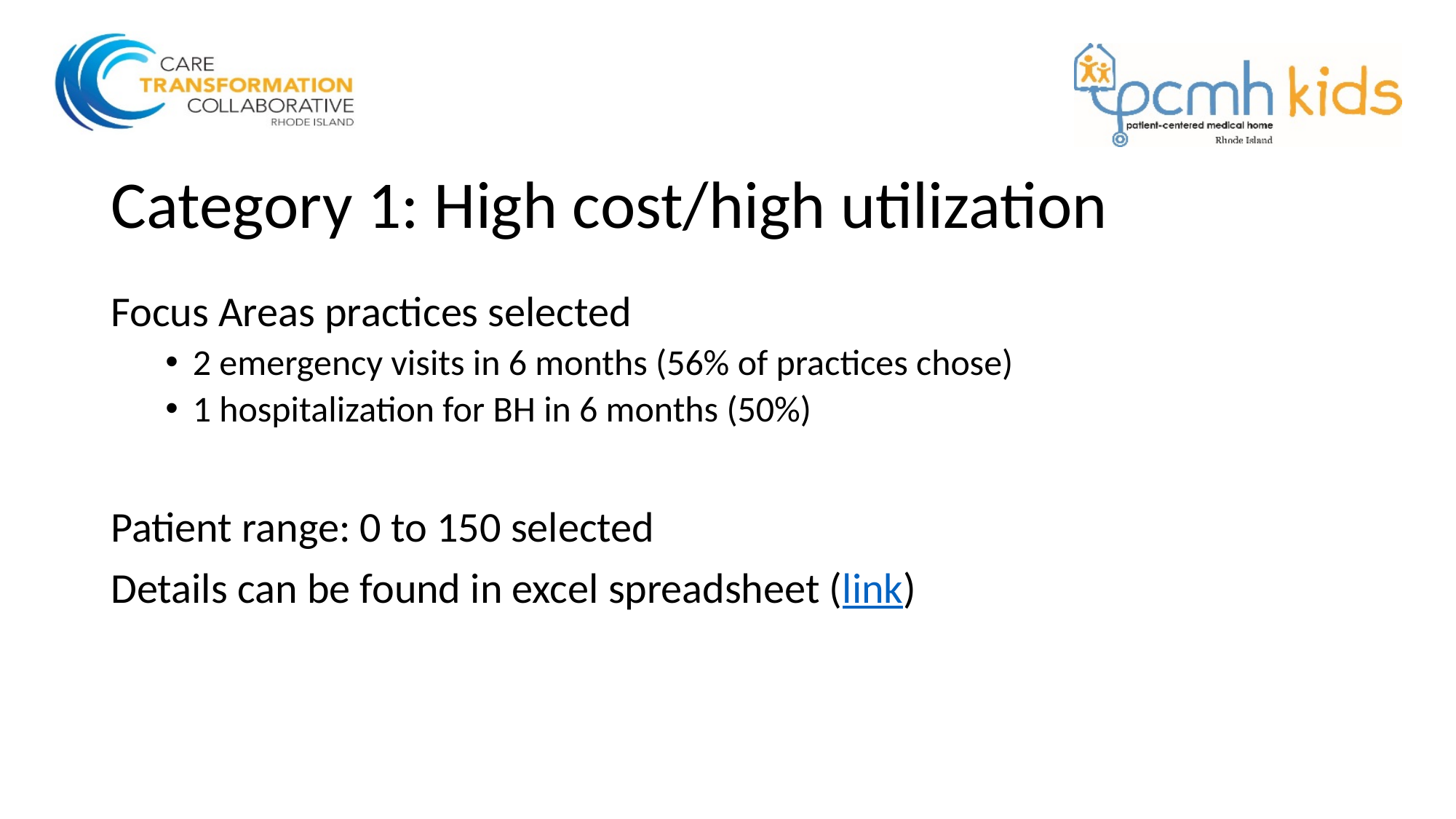

# Category 1: High cost/high utilization
Focus Areas practices selected
2 emergency visits in 6 months (56% of practices chose)
1 hospitalization for BH in 6 months (50%)

Patient range: 0 to 150 selected
Details can be found in excel spreadsheet (link)